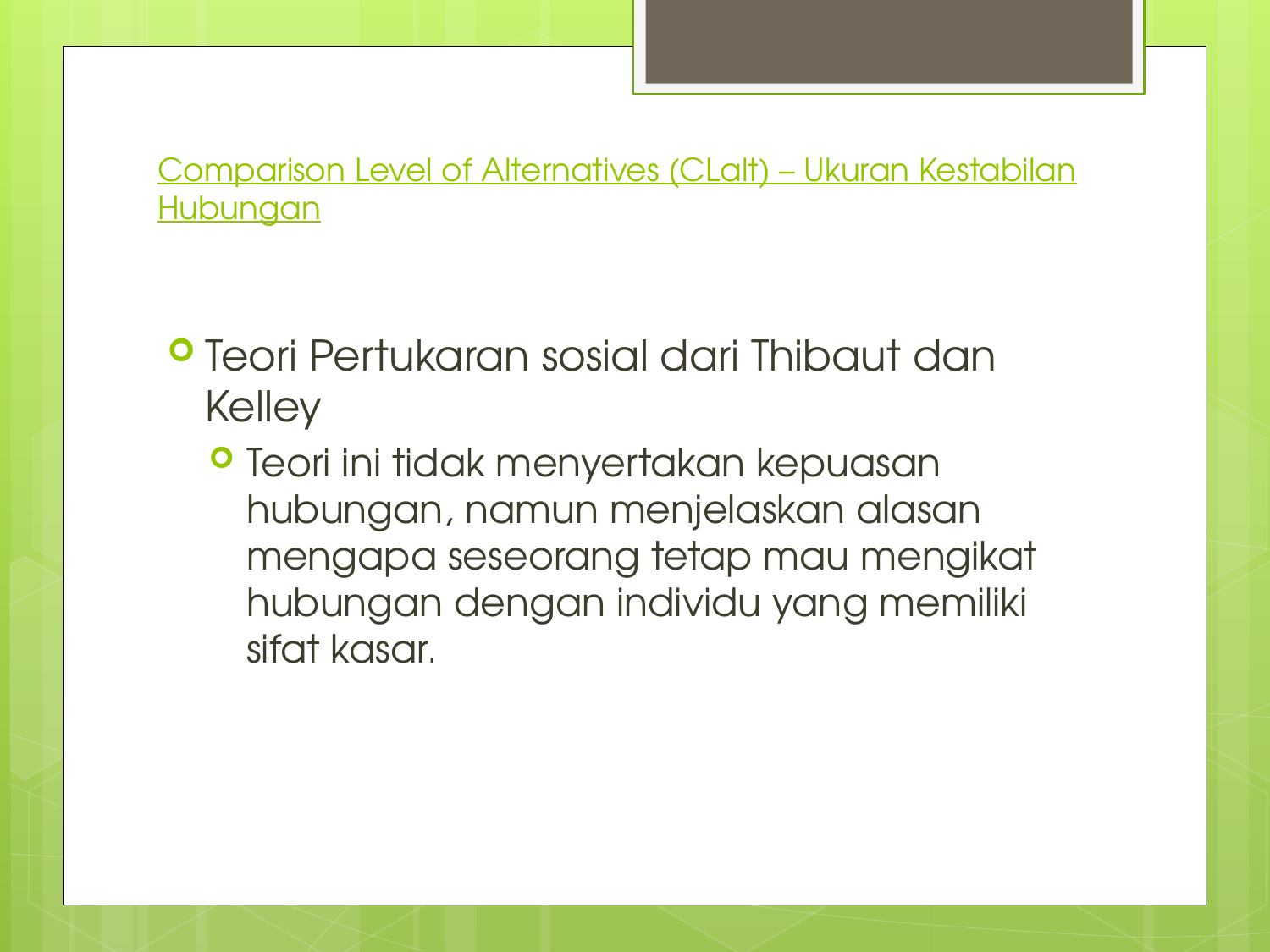

# Comparison Level of Alternatives (CLalt) – Ukuran Kestabilan Hubungan
Teori Pertukaran sosial dari Thibaut dan Kelley
Teori ini tidak menyertakan kepuasan hubungan, namun menjelaskan alasan mengapa seseorang tetap mau mengikat hubungan dengan individu yang memiliki sifat kasar.